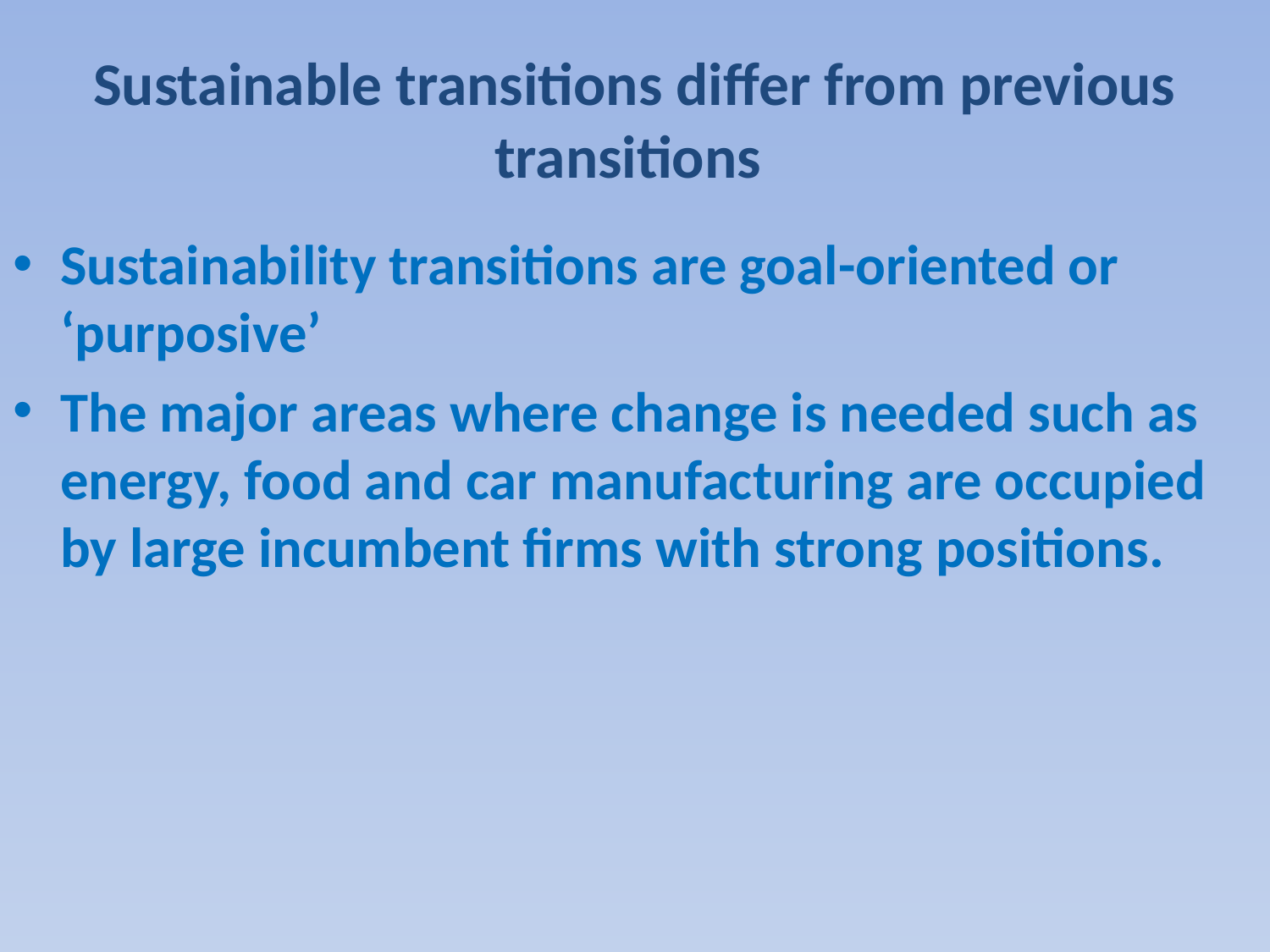

# Sustainable transitions differ from previous transitions
Sustainability transitions are goal-oriented or ‘purposive’
The major areas where change is needed such as energy, food and car manufacturing are occupied by large incumbent firms with strong positions.